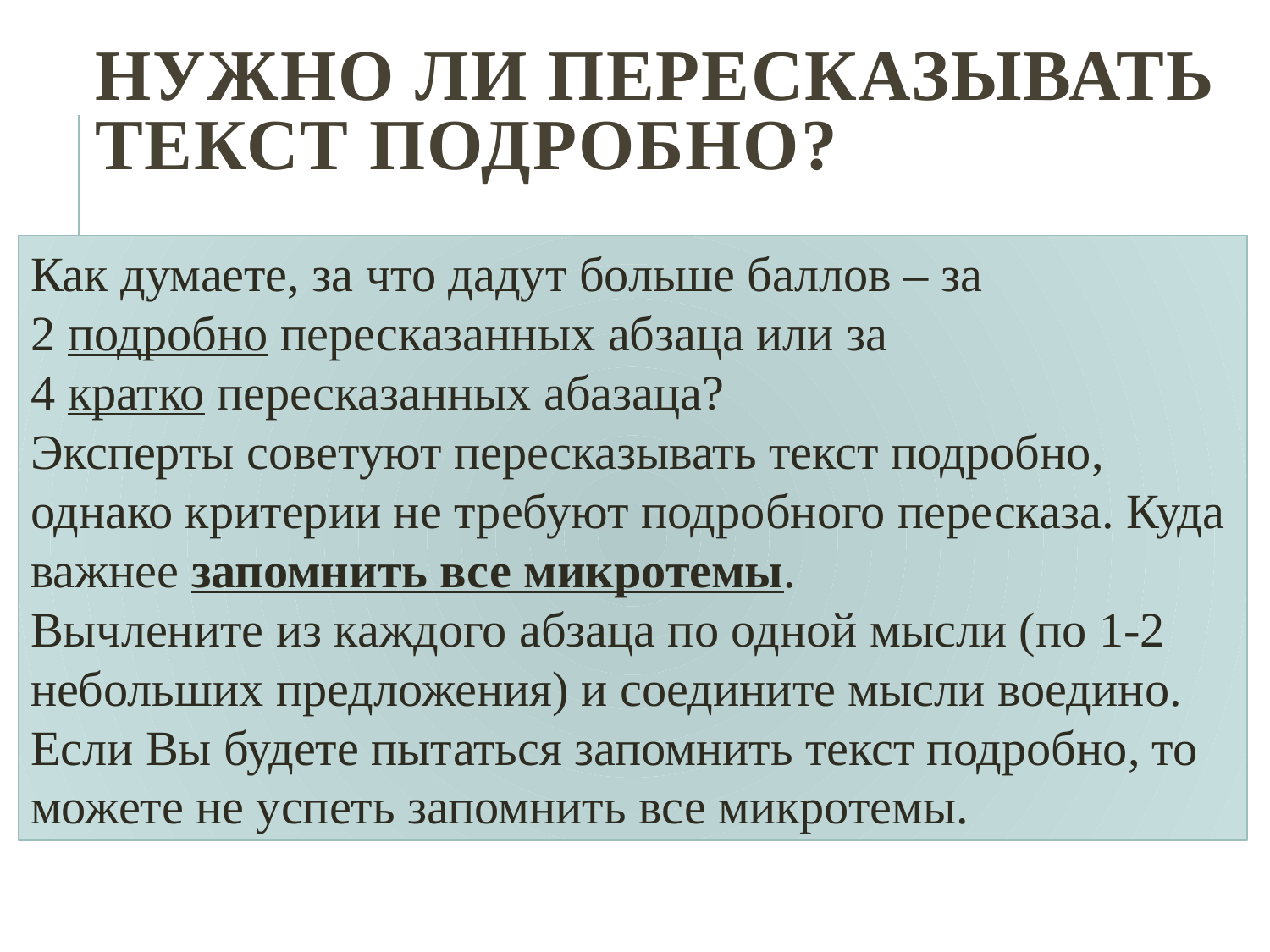

# НУЖНО ЛИ ПЕРЕСКАЗЫВАТЬ ТЕКСТ ПОДРОБНО?
Как думаете, за что дадут больше баллов – за 2 подробно пересказанных абзаца или за 4 кратко пересказанных абазаца?
Эксперты советуют пересказывать текст подробно, однако критерии не требуют подробного пересказа. Куда важнее запомнить все микротемы.
Вычлените из каждого абзаца по одной мысли (по 1-2 небольших предложения) и соедините мысли воедино. Если Вы будете пытаться запомнить текст подробно, то можете не успеть запомнить все микротемы.